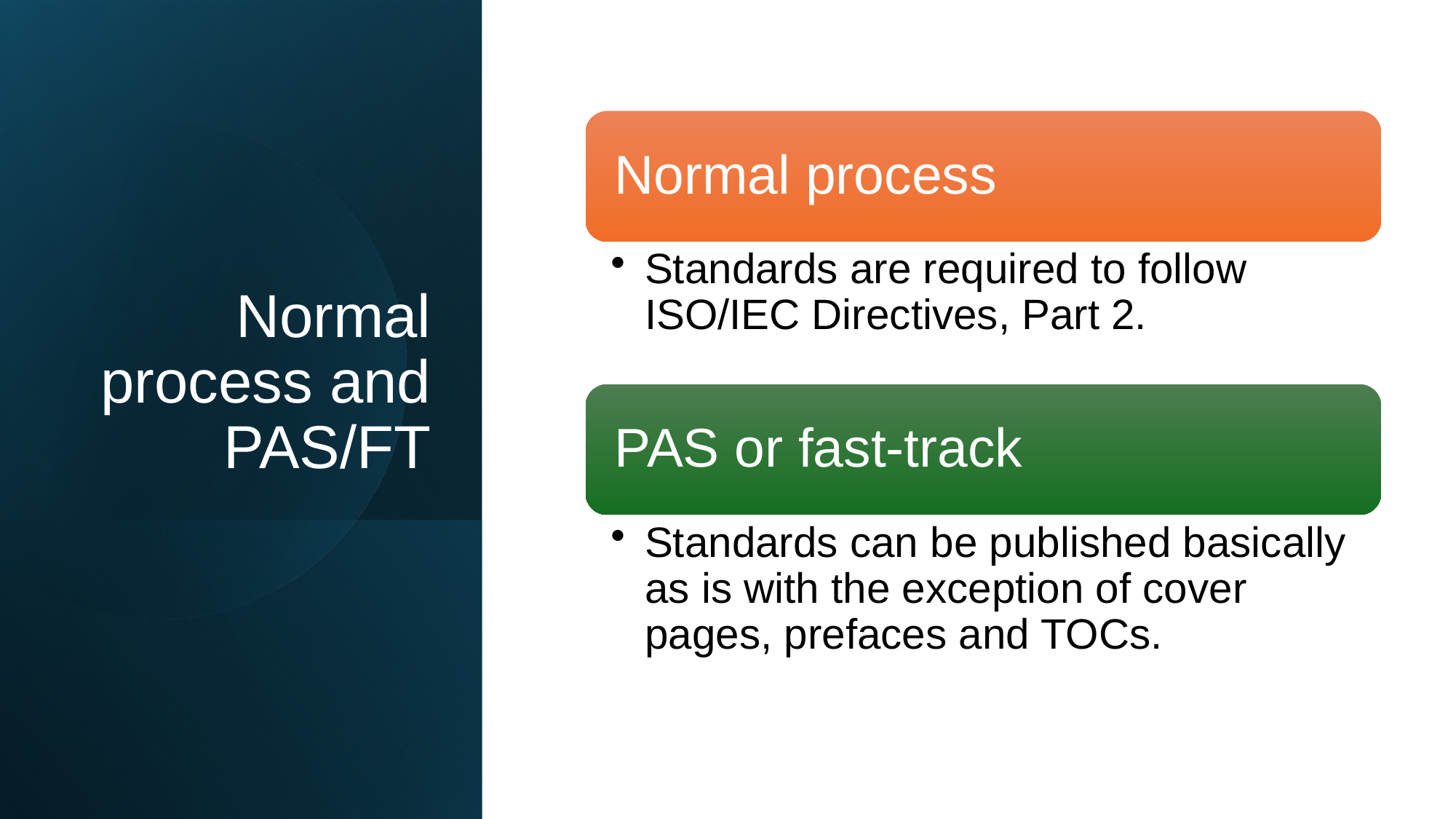

Normal process
Standards are required to follow ISO/IEC Directives, Part 2.
PAS or fast-track
Standards can be published basically as is with the exception of cover pages, prefaces and TOCs.

# Normal process and PAS/FT